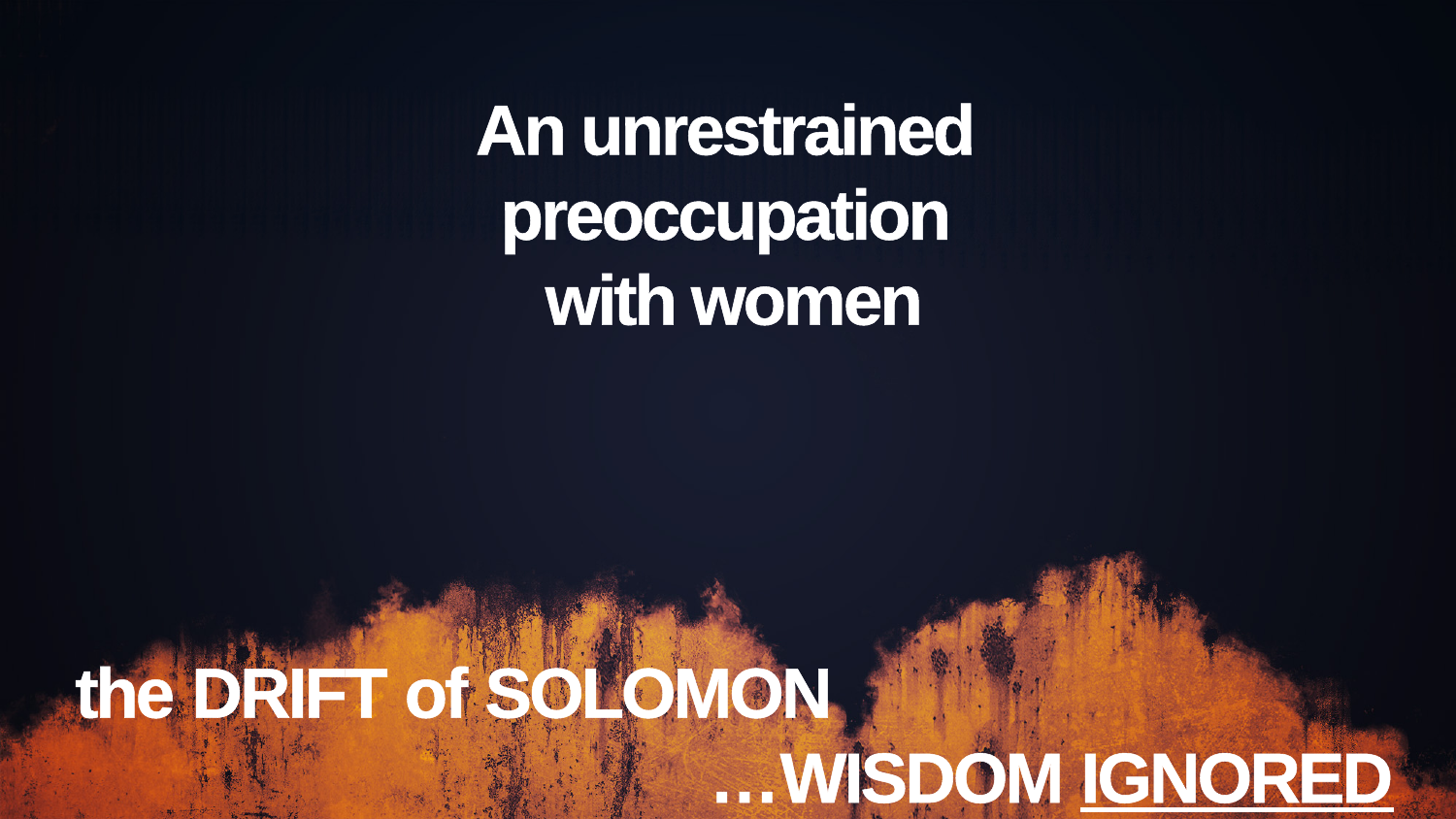

An unrestrained
preoccupation
with women
the drift of Solomon
…wisdom ignored